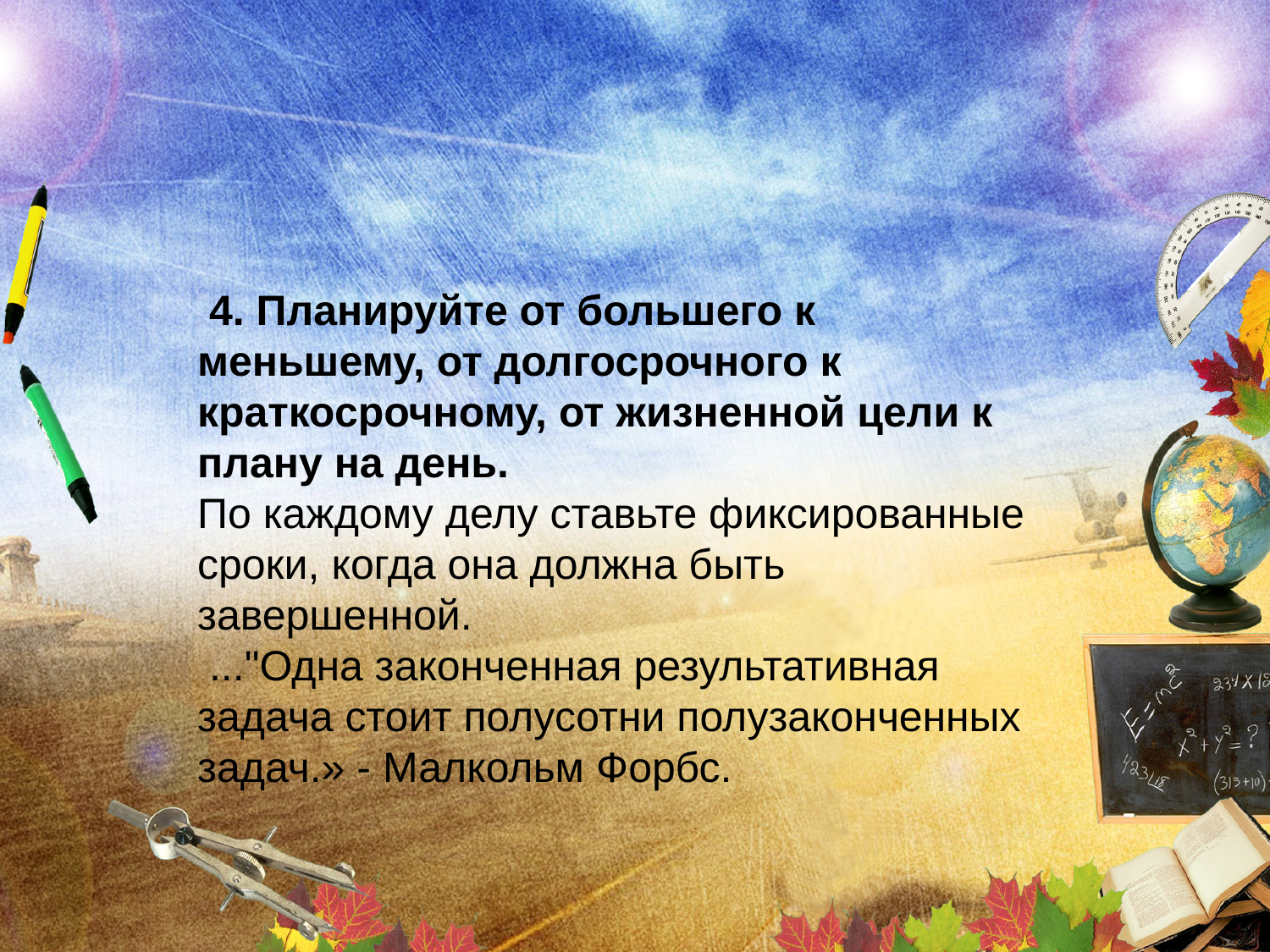

4. Планируйте от большего к меньшему, от долгосрочного к краткосрочному, от жизненной цели к плану на день.
По каждому делу ставьте фиксированные сроки, когда она должна быть завершенной.
 ..."Одна законченная результативная задача стоит полусотни полузаконченных задач.» - Малкольм Форбс.